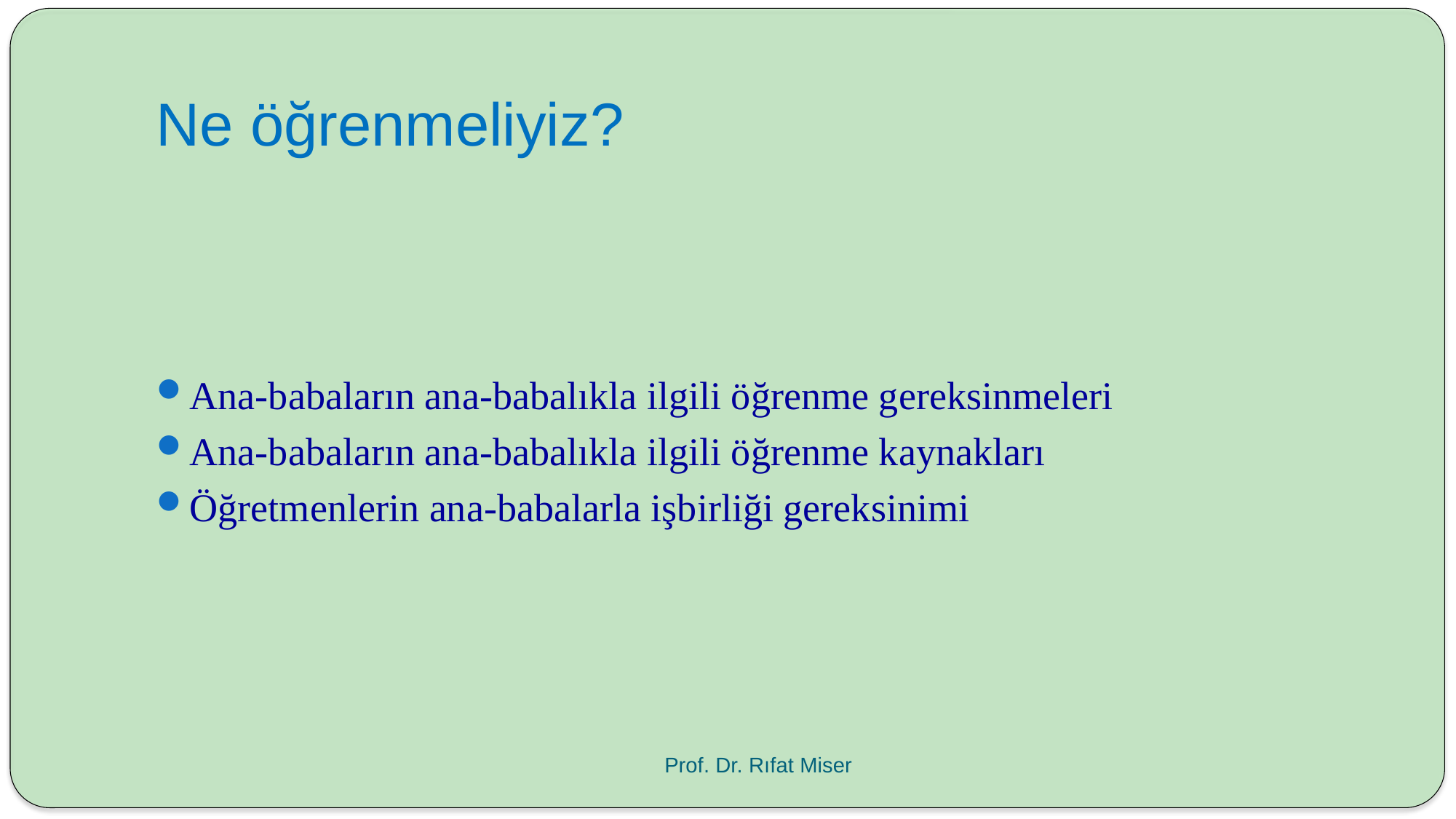

# Ne öğrenmeliyiz?
Ana-babaların ana-babalıkla ilgili öğrenme gereksinmeleri
Ana-babaların ana-babalıkla ilgili öğrenme kaynakları
Öğretmenlerin ana-babalarla işbirliği gereksinimi

Prof. Dr. Rıfat Miser